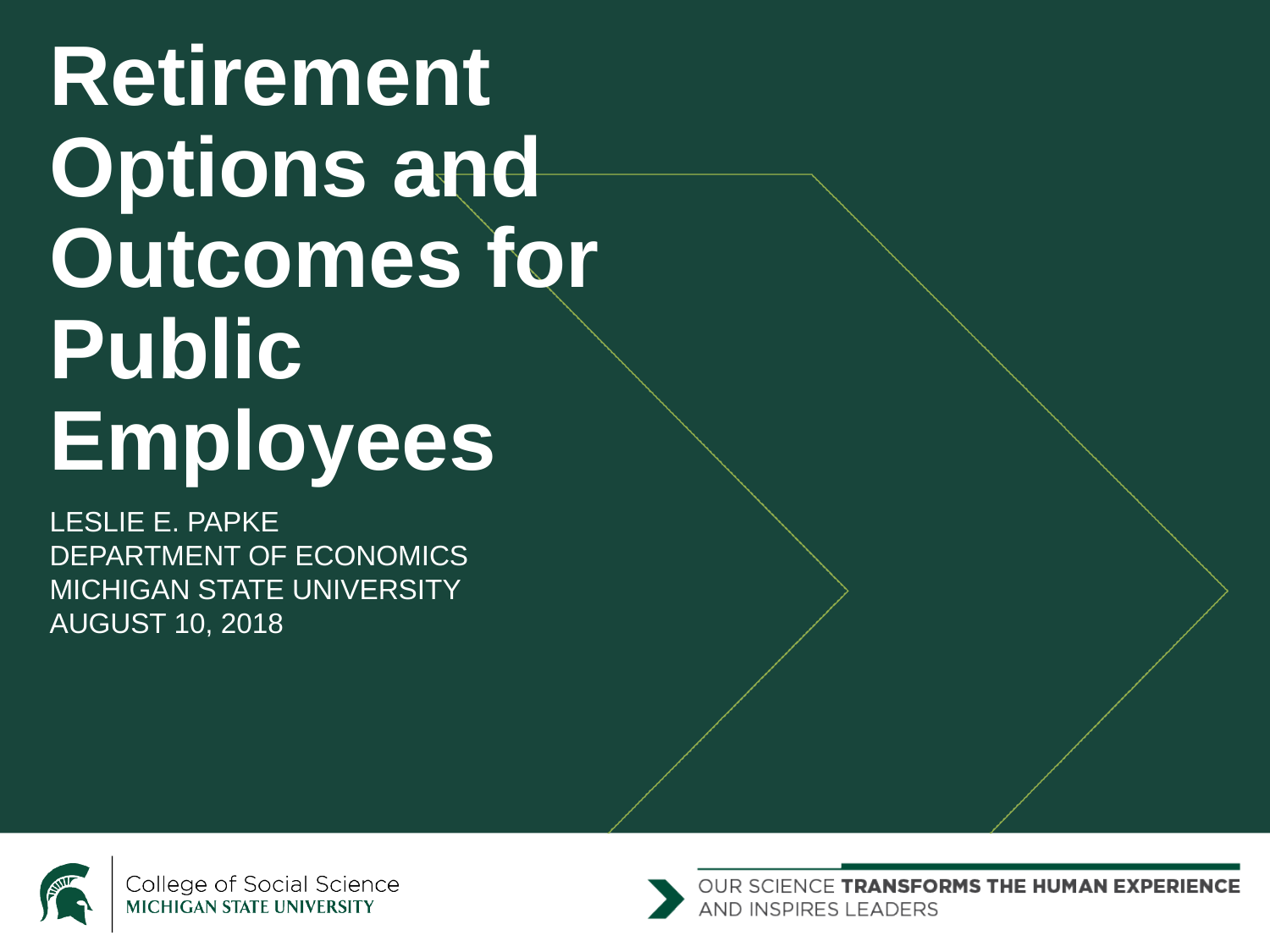

# Retirement Options and Outcomes for Public Employees
Leslie E. Papke
Department of Economics
Michigan State University
August 10, 2018